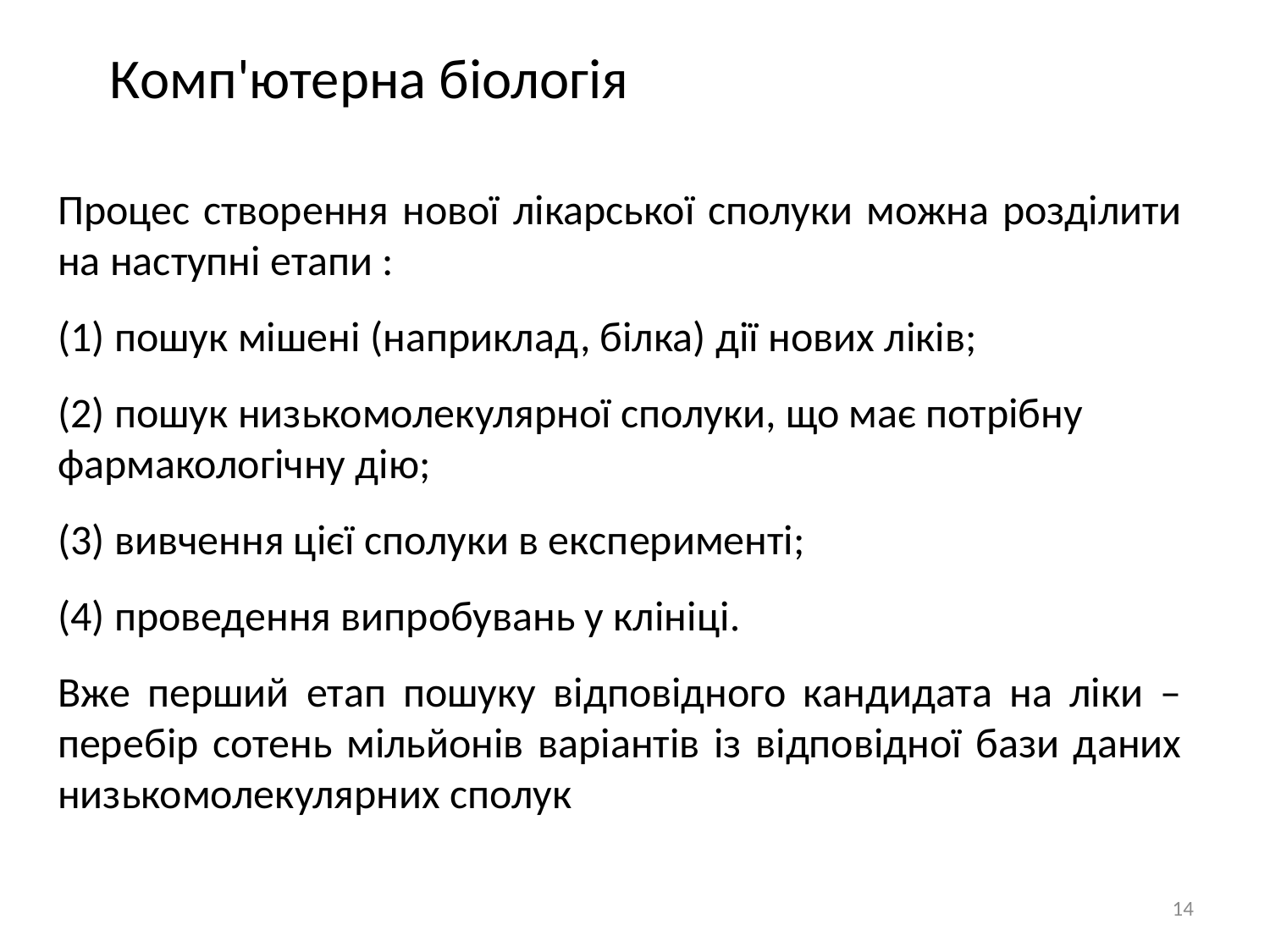

Комп'ютерна біологія
Процес створення нової лікарської сполуки можна розділити на наступні етапи :

(1) пошук мішені (наприклад, білка) дії нових ліків;

(2) пошук низькомолекулярної сполуки, що має потрібну фармакологічну дію;

(3) вивчення цієї сполуки в експерименті;

(4) проведення випробувань у клініці.

Вже перший етап пошуку відповідного кандидата на ліки – перебір сотень мільйонів варіантів із відповідної бази даних низькомолекулярних сполук
14